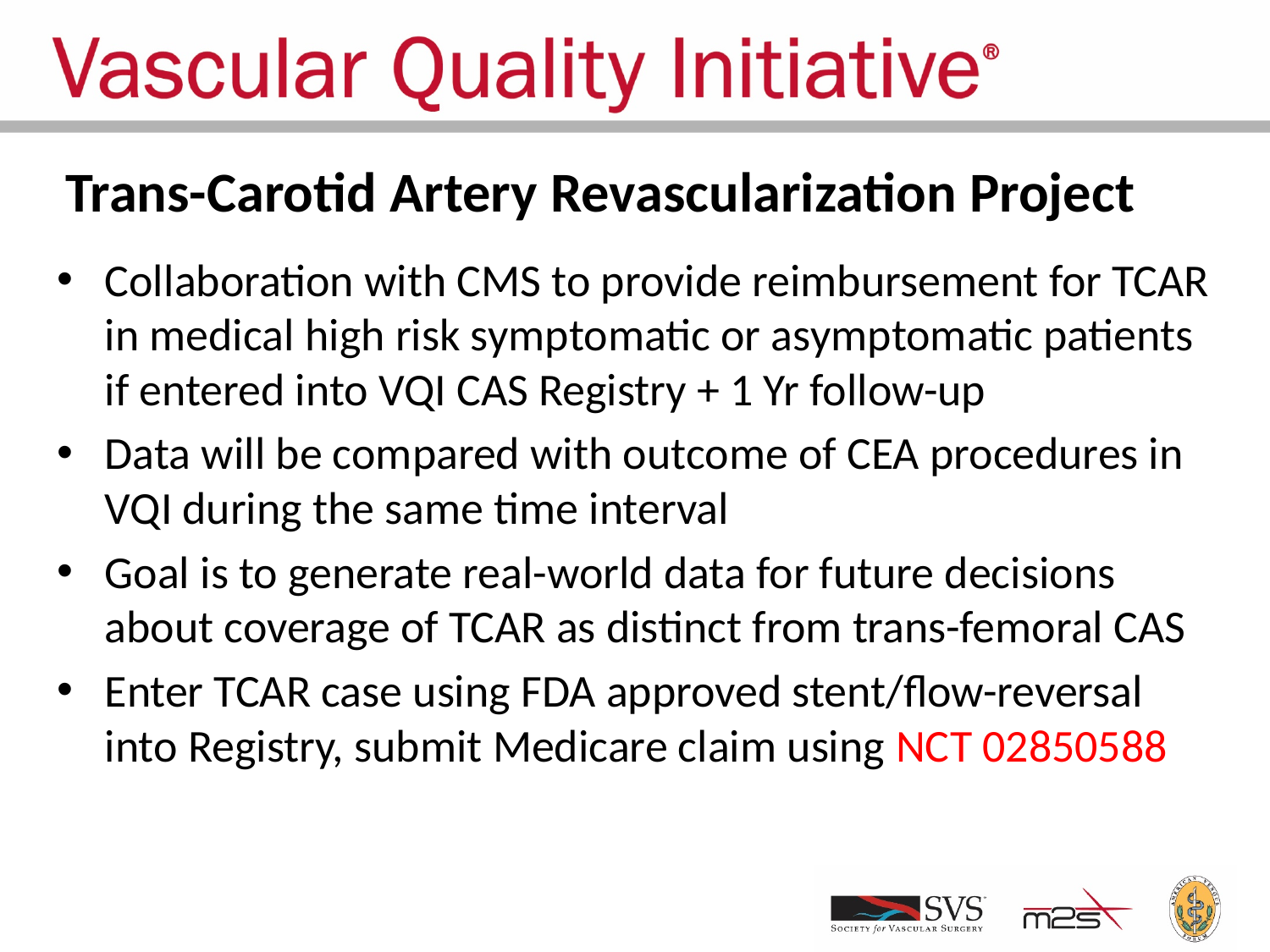

# Trans-Carotid Artery Revascularization Project
Collaboration with CMS to provide reimbursement for TCAR in medical high risk symptomatic or asymptomatic patients if entered into VQI CAS Registry + 1 Yr follow-up
Data will be compared with outcome of CEA procedures in VQI during the same time interval
Goal is to generate real-world data for future decisions about coverage of TCAR as distinct from trans-femoral CAS
Enter TCAR case using FDA approved stent/flow-reversal into Registry, submit Medicare claim using NCT 02850588